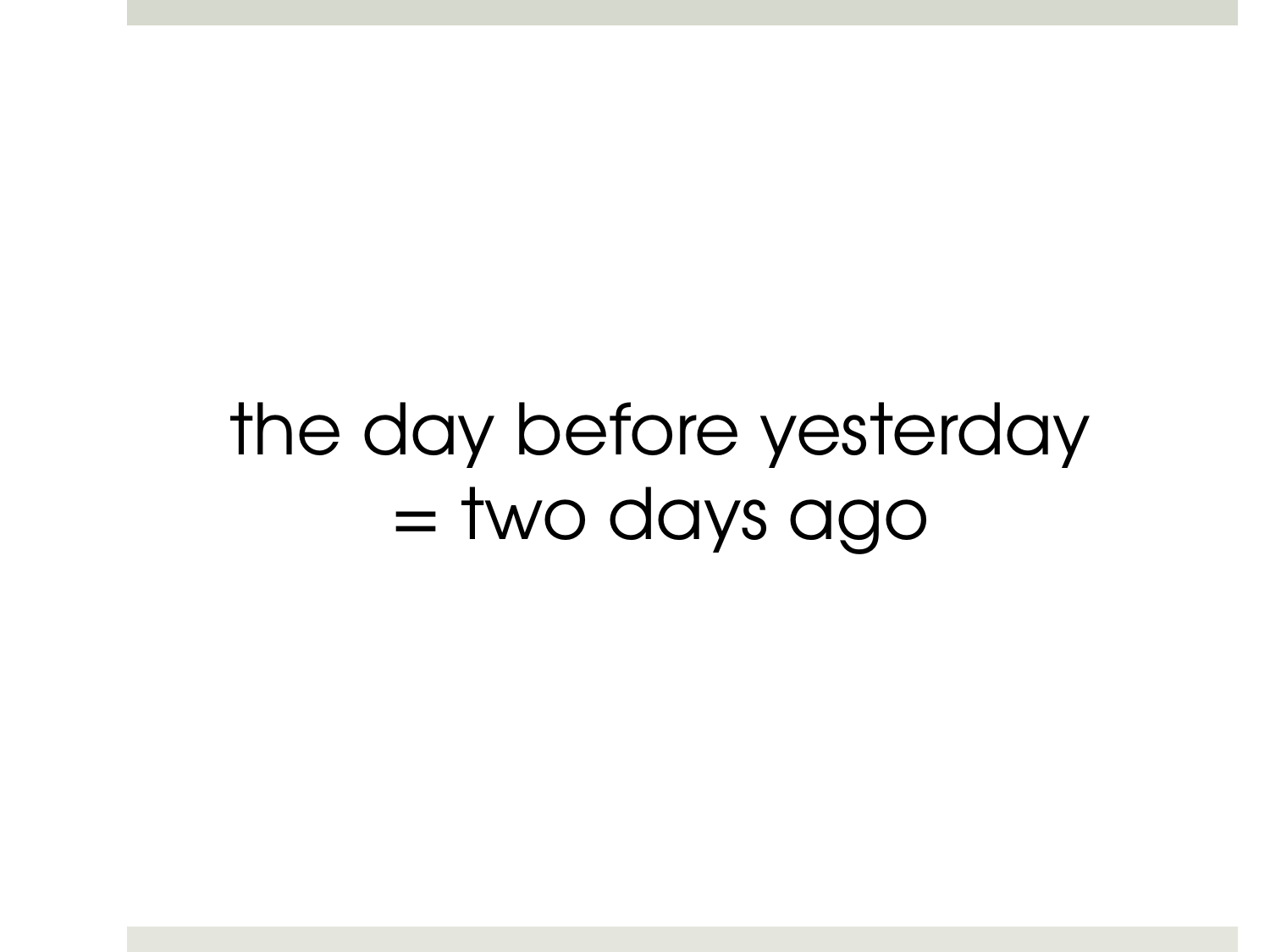

the day before yesterday = two days ago